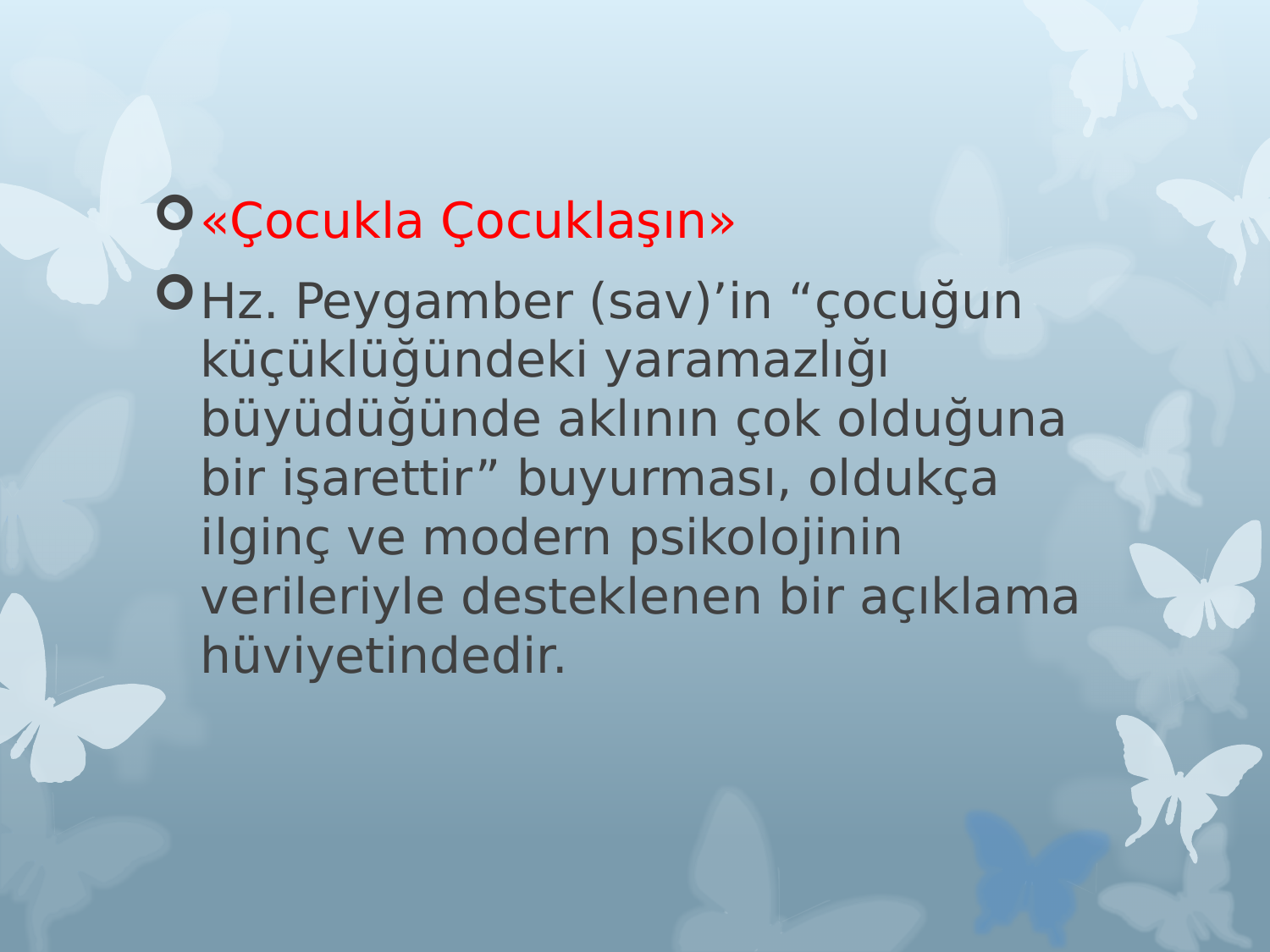

«Çocukla Çocuklaşın»
Hz. Peygamber (sav)’in “çocuğun küçüklüğündeki yaramazlığı büyüdüğünde aklının çok olduğuna bir işarettir” buyurması, oldukça ilginç ve modern psikolojinin verileriyle desteklenen bir açıklama hüviyetindedir.